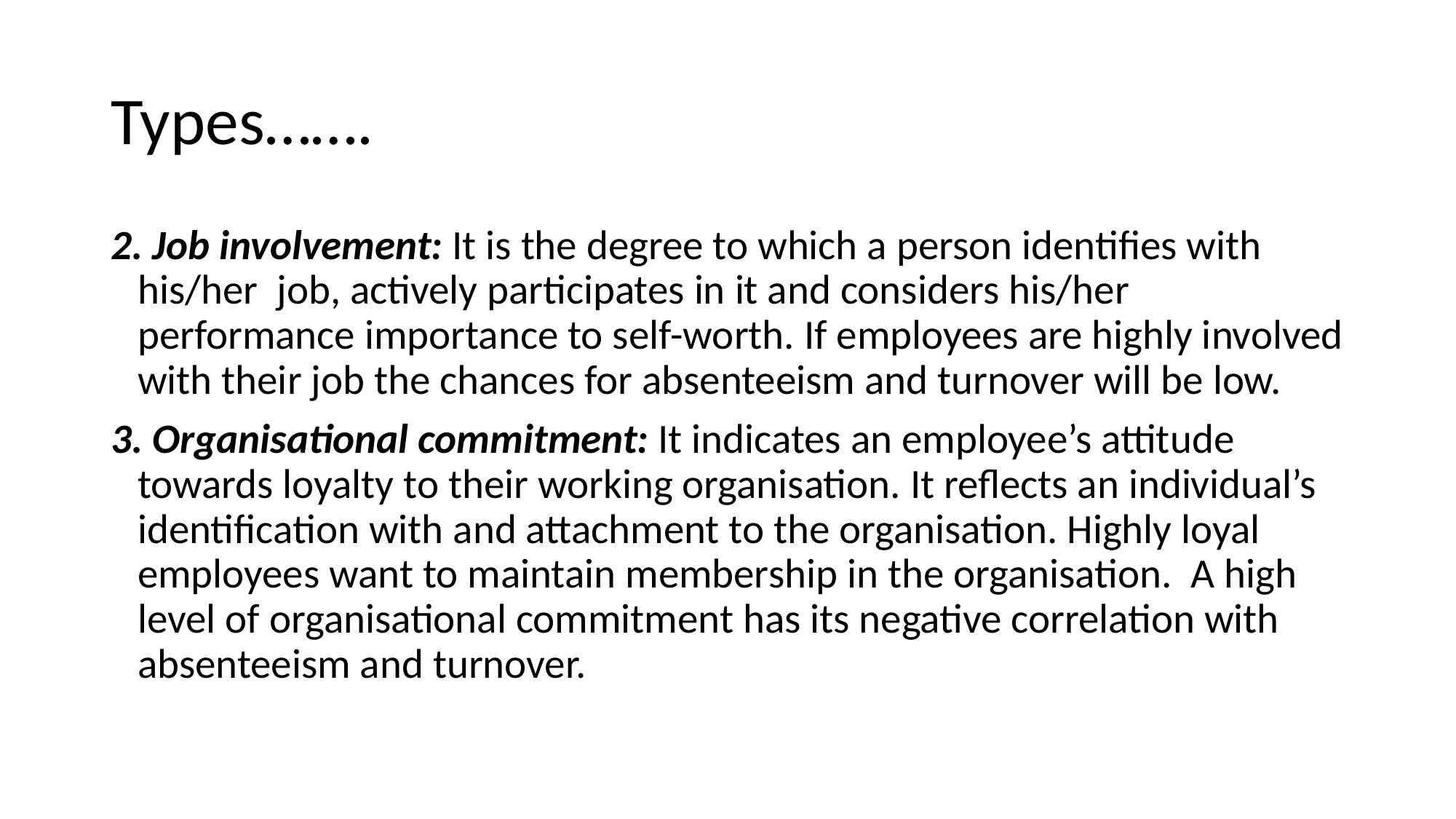

# Types…….
2. Job involvement: It is the degree to which a person identifies with his/her  job, actively participates in it and considers his/her performance importance to self-worth. If employees are highly involved with their job the chances for absenteeism and turnover will be low.
3. Organisational commitment: It indicates an employee’s attitude towards loyalty to their working organisation. It reflects an individual’s identification with and attachment to the organisation. Highly loyal employees want to maintain membership in the organisation.  A high level of organisational commitment has its negative correlation with absenteeism and turnover.